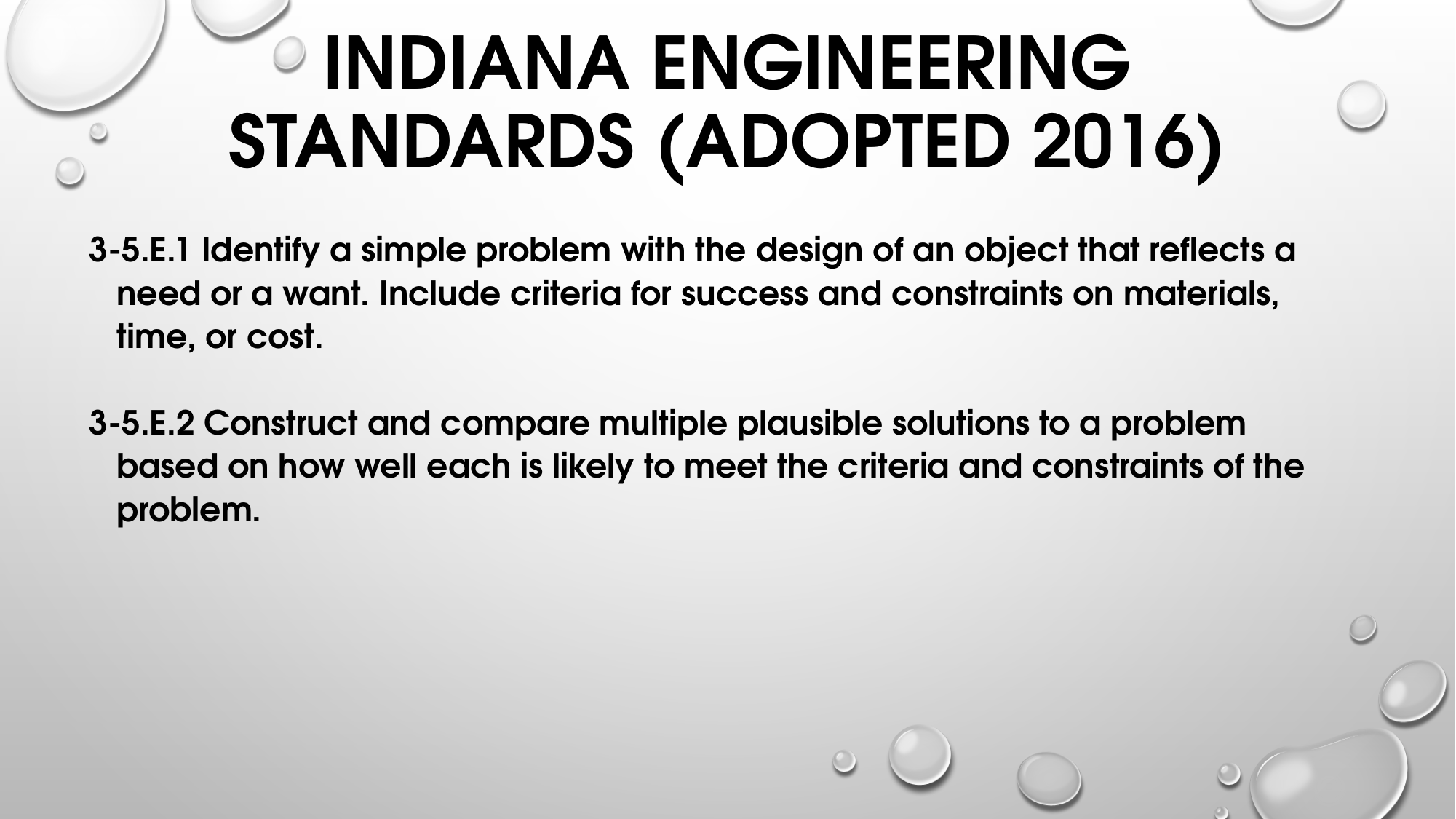

# INDIANA ENGINEERING STANDARDS (ADOPTED 2016)
3-5.E.1 Identify a simple problem with the design of an object that reflects a need or a want. Include criteria for success and constraints on materials, time, or cost.

3-5.E.2 Construct and compare multiple plausible solutions to a problem based on how well each is likely to meet the criteria and constraints of the problem.